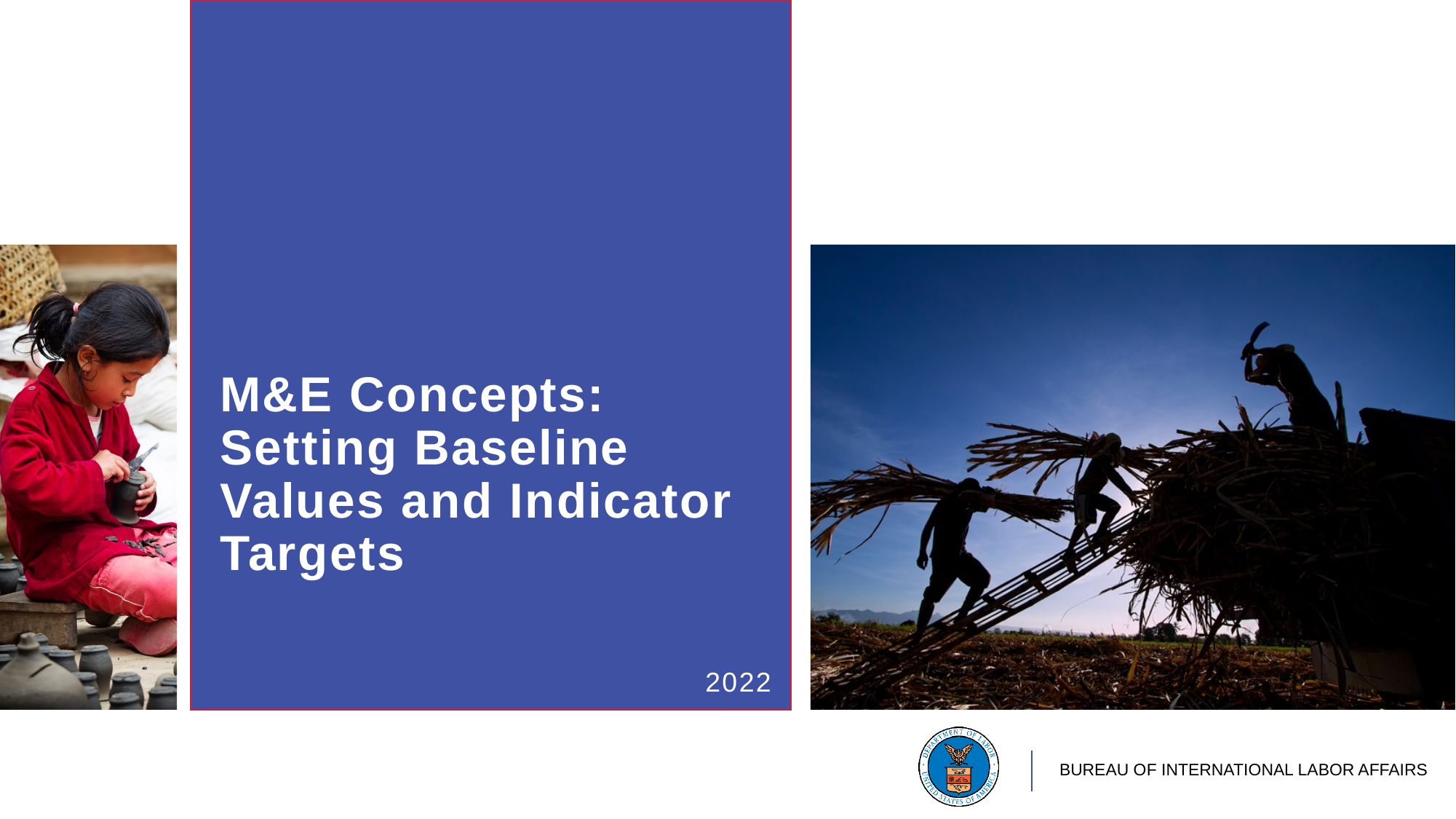

# M&E Concepts: Setting Baseline Values and Indicator Targets
2022